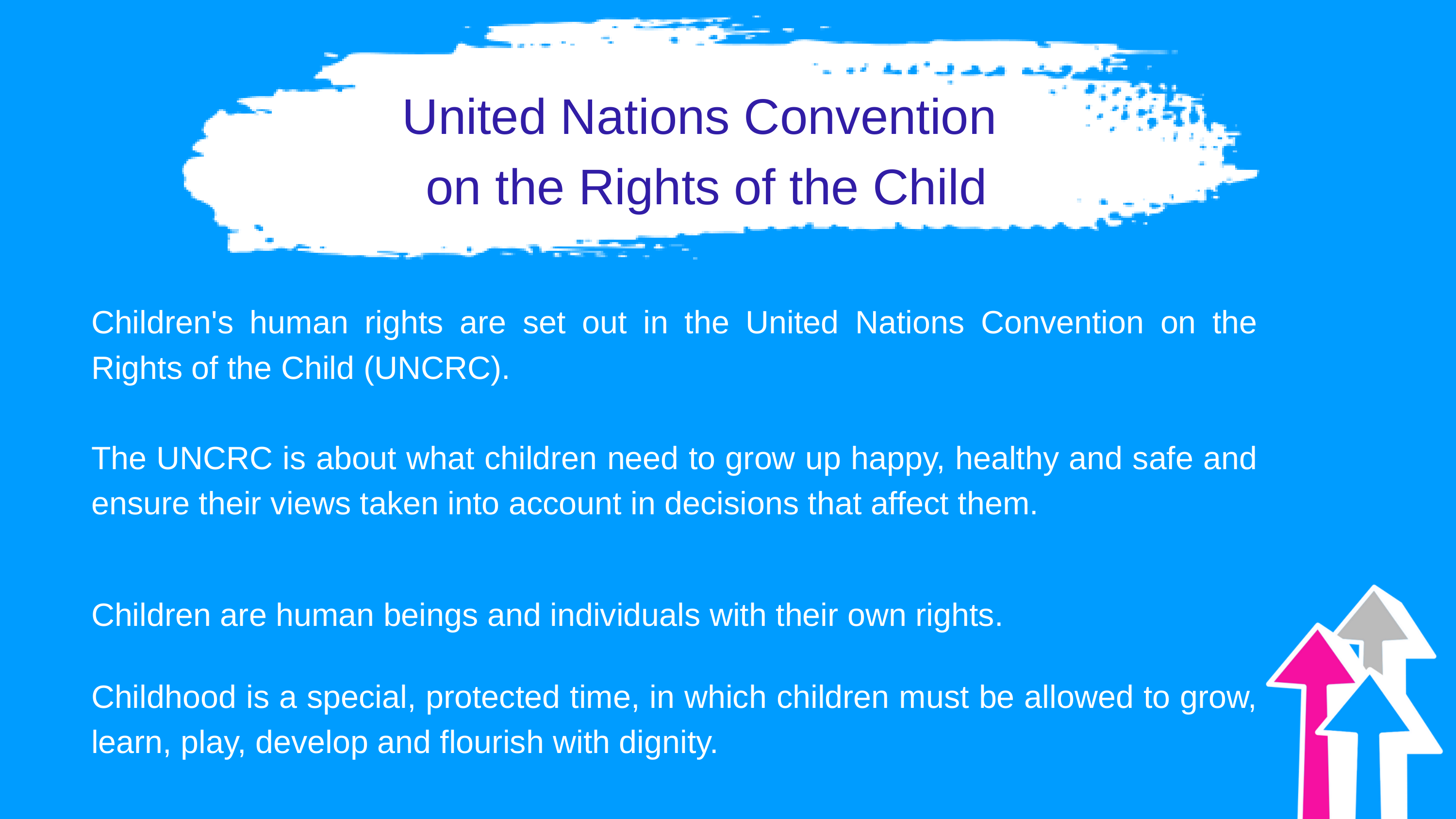

United Nations Convention
on the Rights of the Child​
Children's human rights are set out in the United Nations Convention on the Rights of the Child (UNCRC).

The UNCRC is about what children need to grow up happy, healthy and safe and ensure their views taken into account in decisions that affect them.
Children are human beings and individuals with their own rights.

Childhood is a special, protected time, in which children must be allowed to grow, learn, play, develop and flourish with dignity. ​